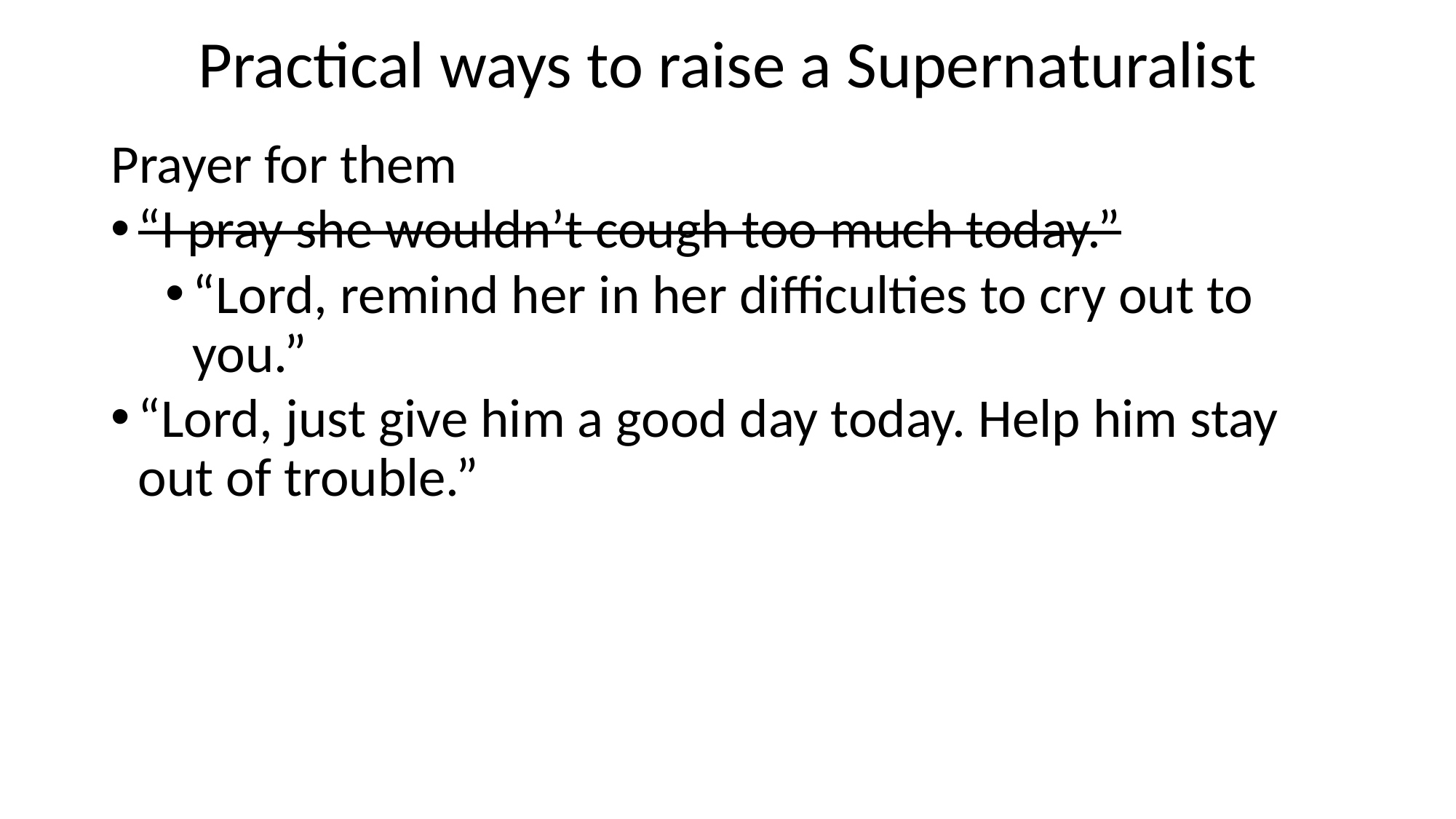

# Practical ways to raise a Supernaturalist
Prayer for them
“I pray she wouldn’t cough too much today.”
“Lord, remind her in her difficulties to cry out to you.”
“Lord, just give him a good day today. Help him stay out of trouble.”